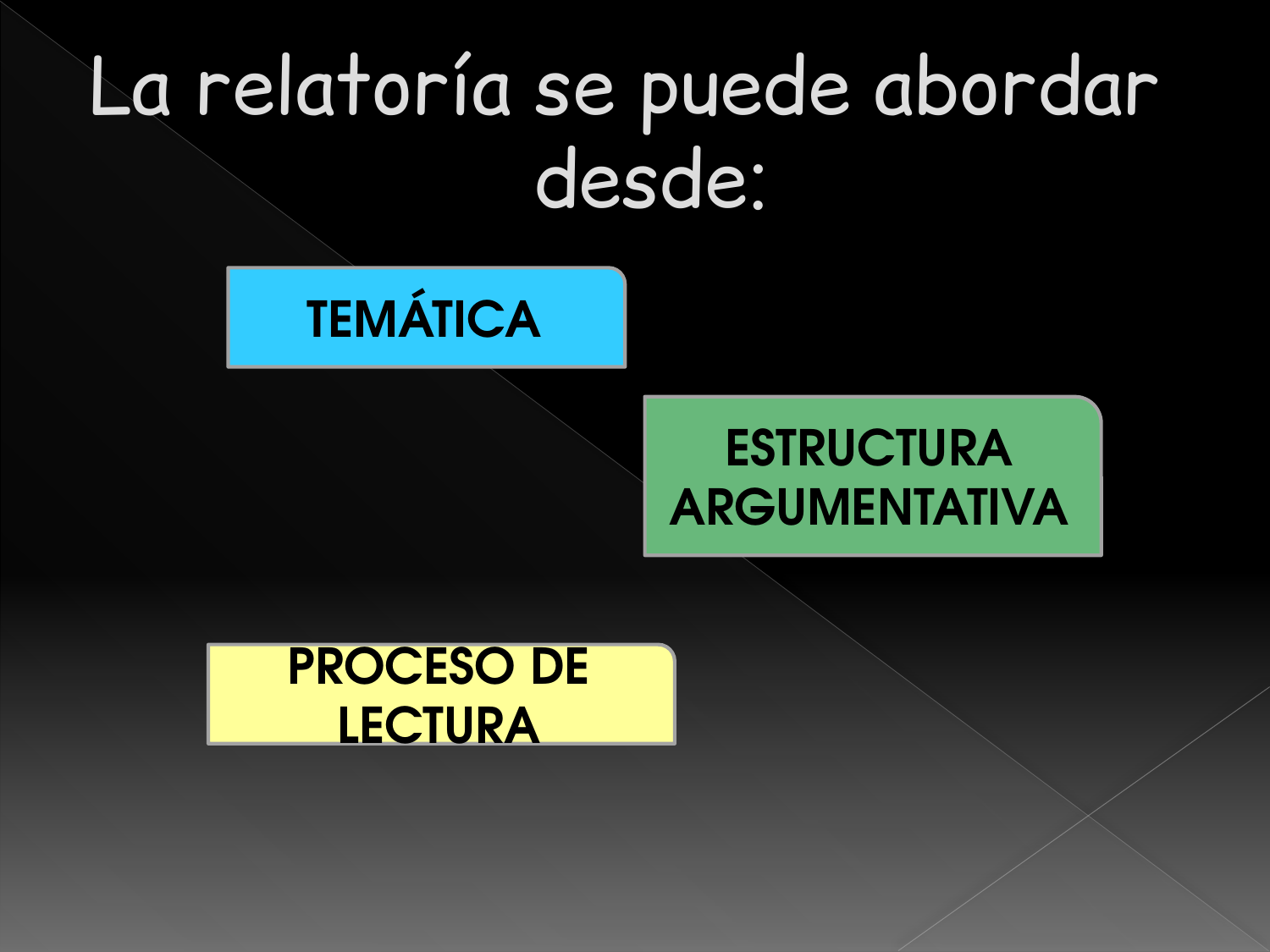

La relatoría se puede abordar desde:

TEMÁTICA
ESTRUCTURA ARGUMENTATIVA
PROCESO DE LECTURA